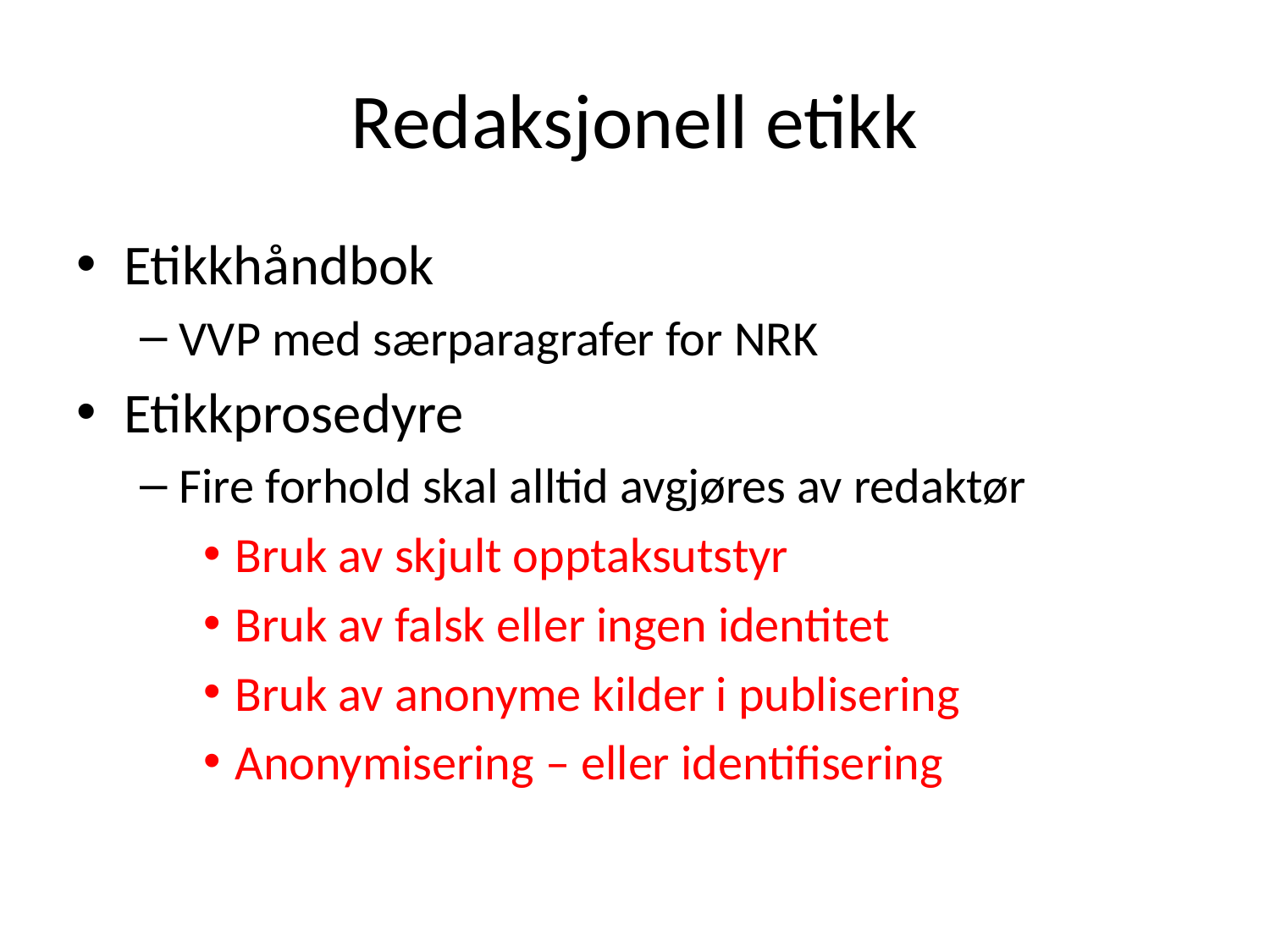

# Redaksjonell etikk
Etikkhåndbok
VVP med særparagrafer for NRK
Etikkprosedyre
Fire forhold skal alltid avgjøres av redaktør
Bruk av skjult opptaksutstyr
Bruk av falsk eller ingen identitet
Bruk av anonyme kilder i publisering
Anonymisering – eller identifisering